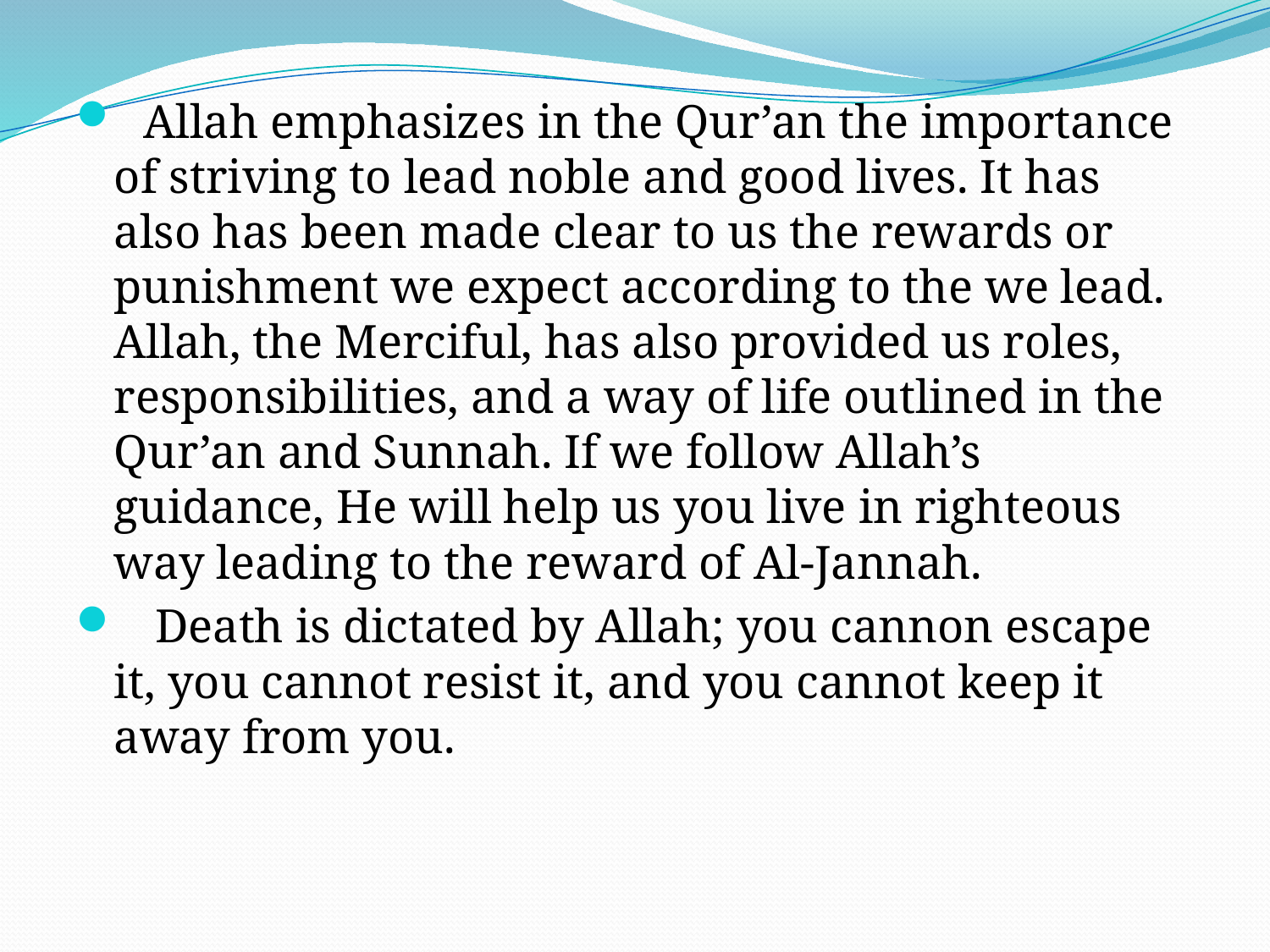

Allah emphasizes in the Qur’an the importance of striving to lead noble and good lives. It has also has been made clear to us the rewards or punishment we expect according to the we lead. Allah, the Merciful, has also provided us roles, responsibilities, and a way of life outlined in the Qur’an and Sunnah. If we follow Allah’s guidance, He will help us you live in righteous way leading to the reward of Al-Jannah.
   Death is dictated by Allah; you cannon escape it, you cannot resist it, and you cannot keep it away from you.